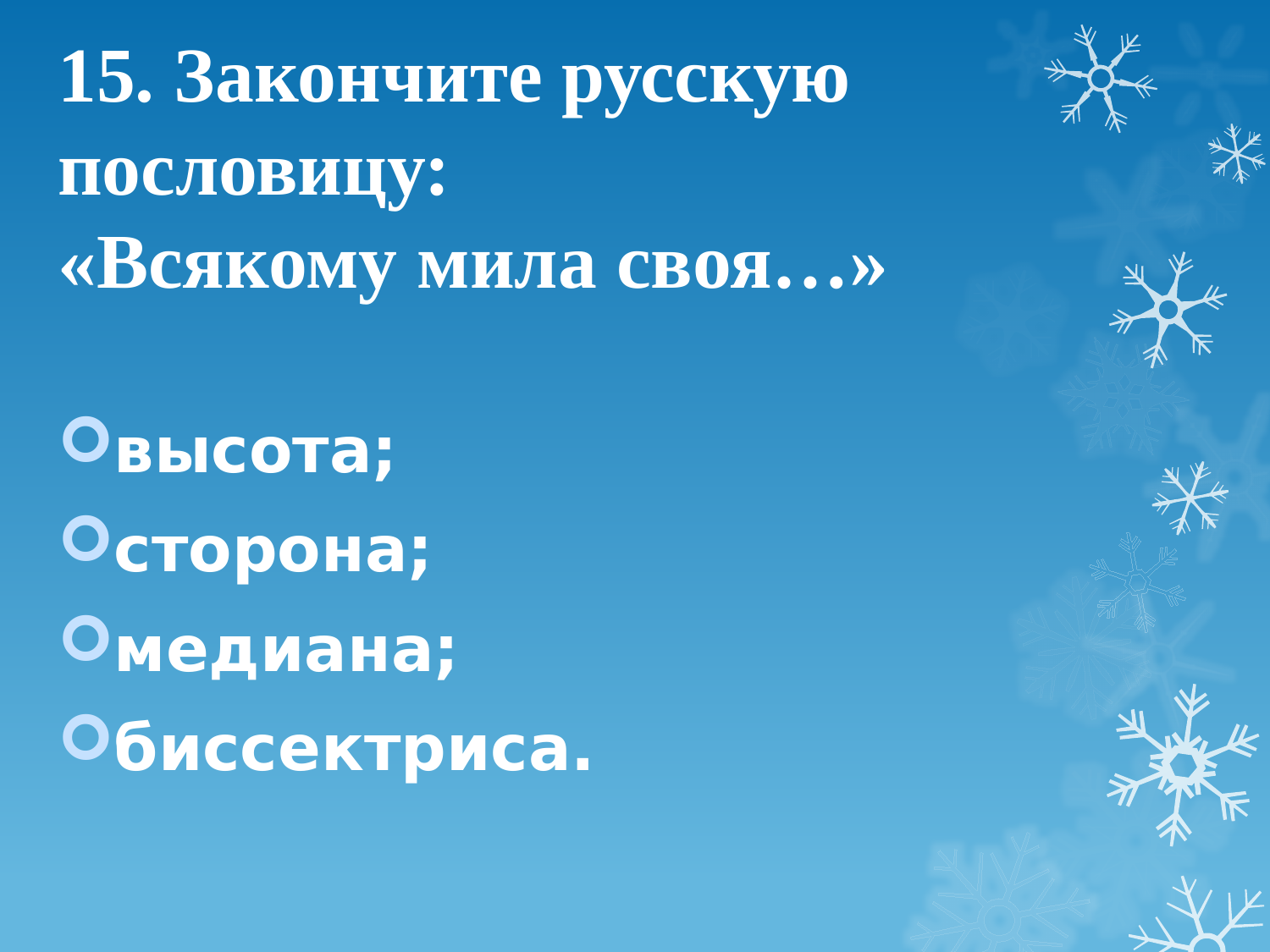

# 15. Закончите русскую пословицу: «Всякому мила своя…»
высота;
сторона;
медиана;
биссектриса.